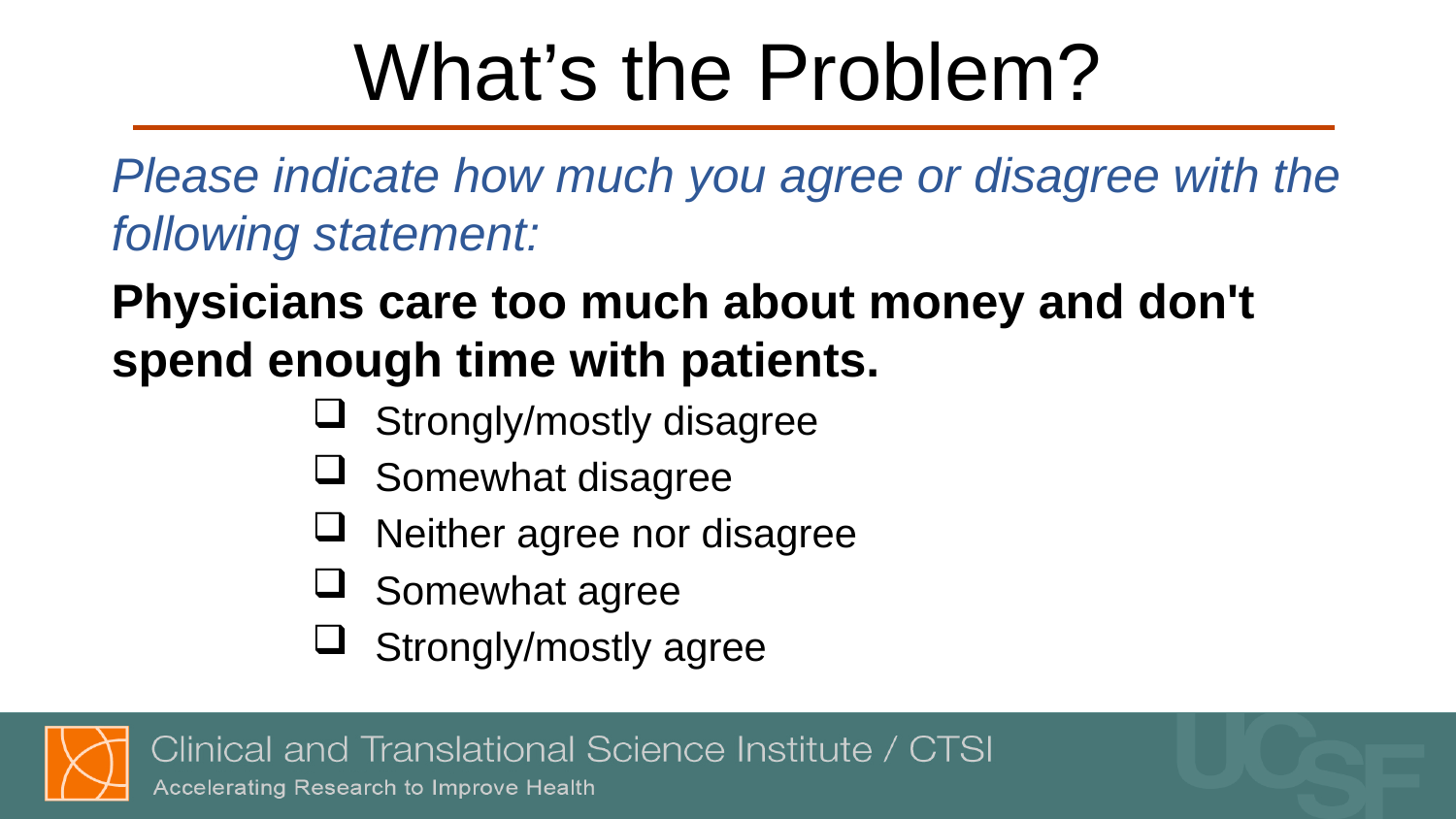

# What’s the Problem?
Please indicate how much you agree or disagree with the following statement:
Physicians care too much about money and don't spend enough time with patients.
Strongly/mostly disagree
Somewhat disagree
Neither agree nor disagree
Somewhat agree
Strongly/mostly agree